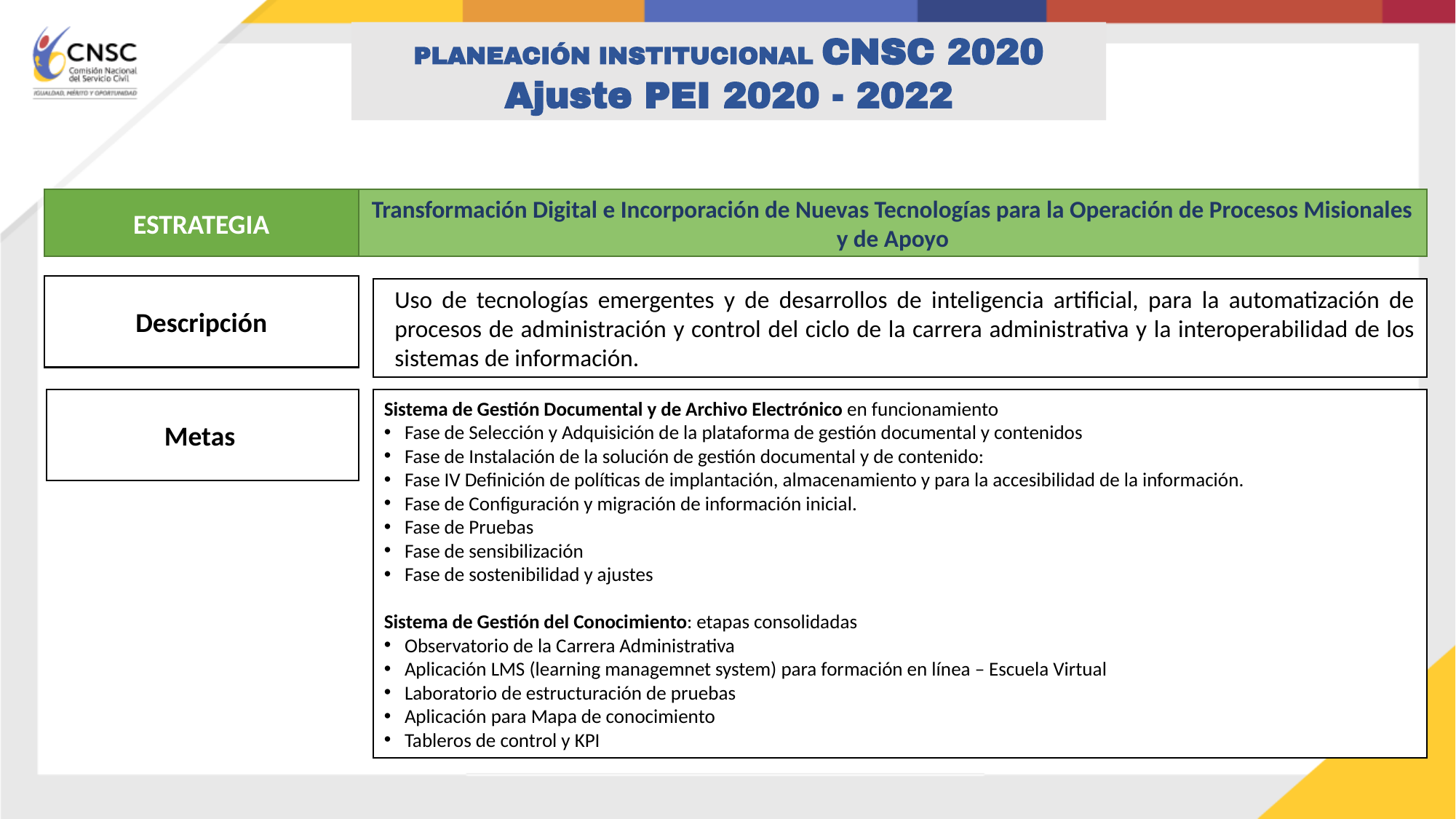

PLANEACIÓN INSTITUCIONAL CNSC 2020
Ajuste PEI 2020 - 2022
ESTRATEGIA
Transformación Digital e Incorporación de Nuevas Tecnologías para la Operación de Procesos Misionales y de Apoyo
Descripción
Uso de tecnologías emergentes y de desarrollos de inteligencia artificial, para la automatización de procesos de administración y control del ciclo de la carrera administrativa y la interoperabilidad de los sistemas de información.
Sistema de Gestión Documental y de Archivo Electrónico en funcionamiento
Fase de Selección y Adquisición de la plataforma de gestión documental y contenidos
Fase de Instalación de la solución de gestión documental y de contenido:
Fase IV Definición de políticas de implantación, almacenamiento y para la accesibilidad de la información.
Fase de Configuración y migración de información inicial.
Fase de Pruebas
Fase de sensibilización
Fase de sostenibilidad y ajustes

Sistema de Gestión del Conocimiento: etapas consolidadas
Observatorio de la Carrera Administrativa
Aplicación LMS (learning managemnet system) para formación en línea – Escuela Virtual
Laboratorio de estructuración de pruebas
Aplicación para Mapa de conocimiento
Tableros de control y KPI
Metas